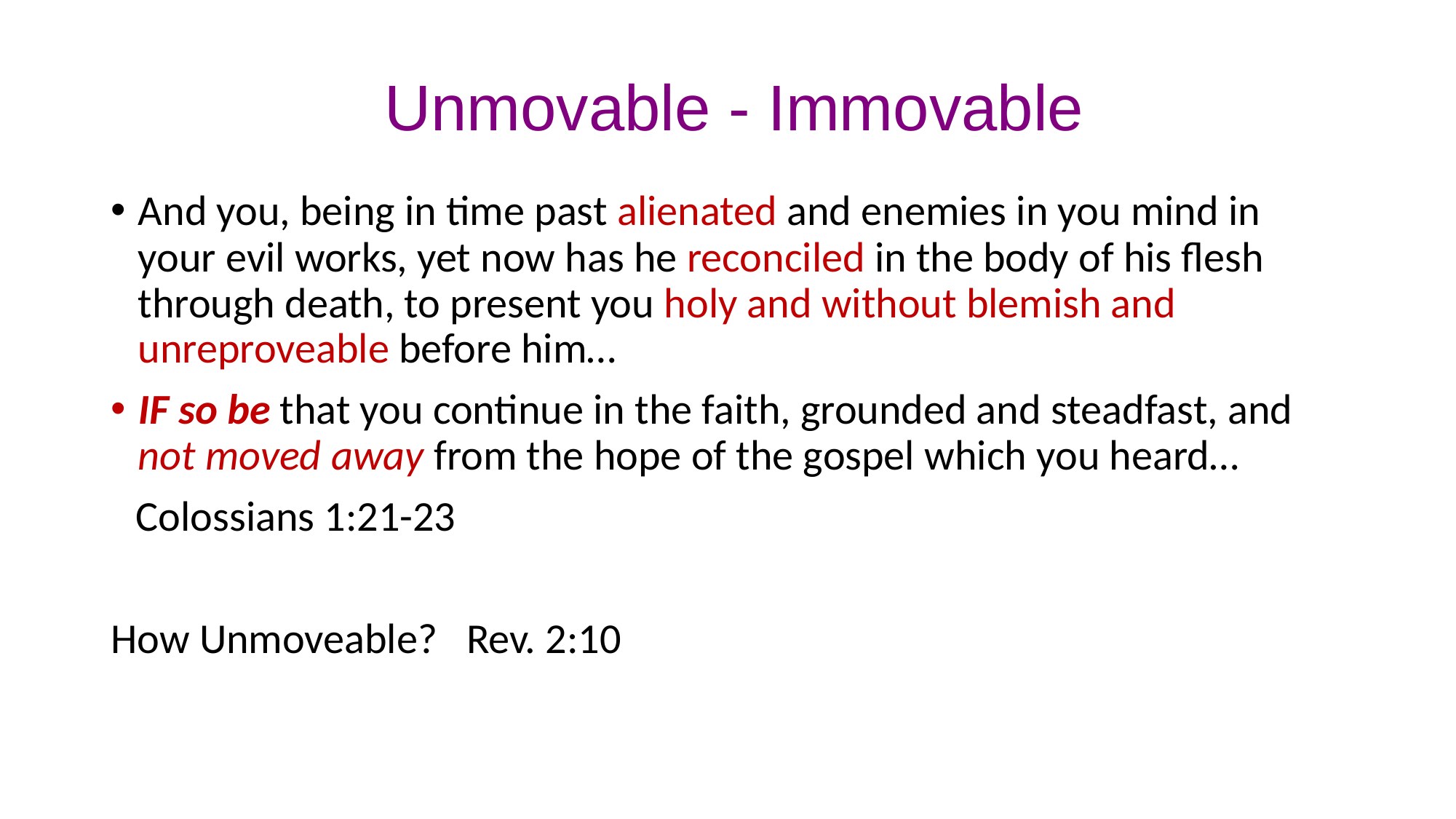

# Unmovable - Immovable
And you, being in time past alienated and enemies in you mind in your evil works, yet now has he reconciled in the body of his flesh through death, to present you holy and without blemish and unreproveable before him…
IF so be that you continue in the faith, grounded and steadfast, and not moved away from the hope of the gospel which you heard…
      Colossians 1:21-23

How Unmoveable?   Rev. 2:10